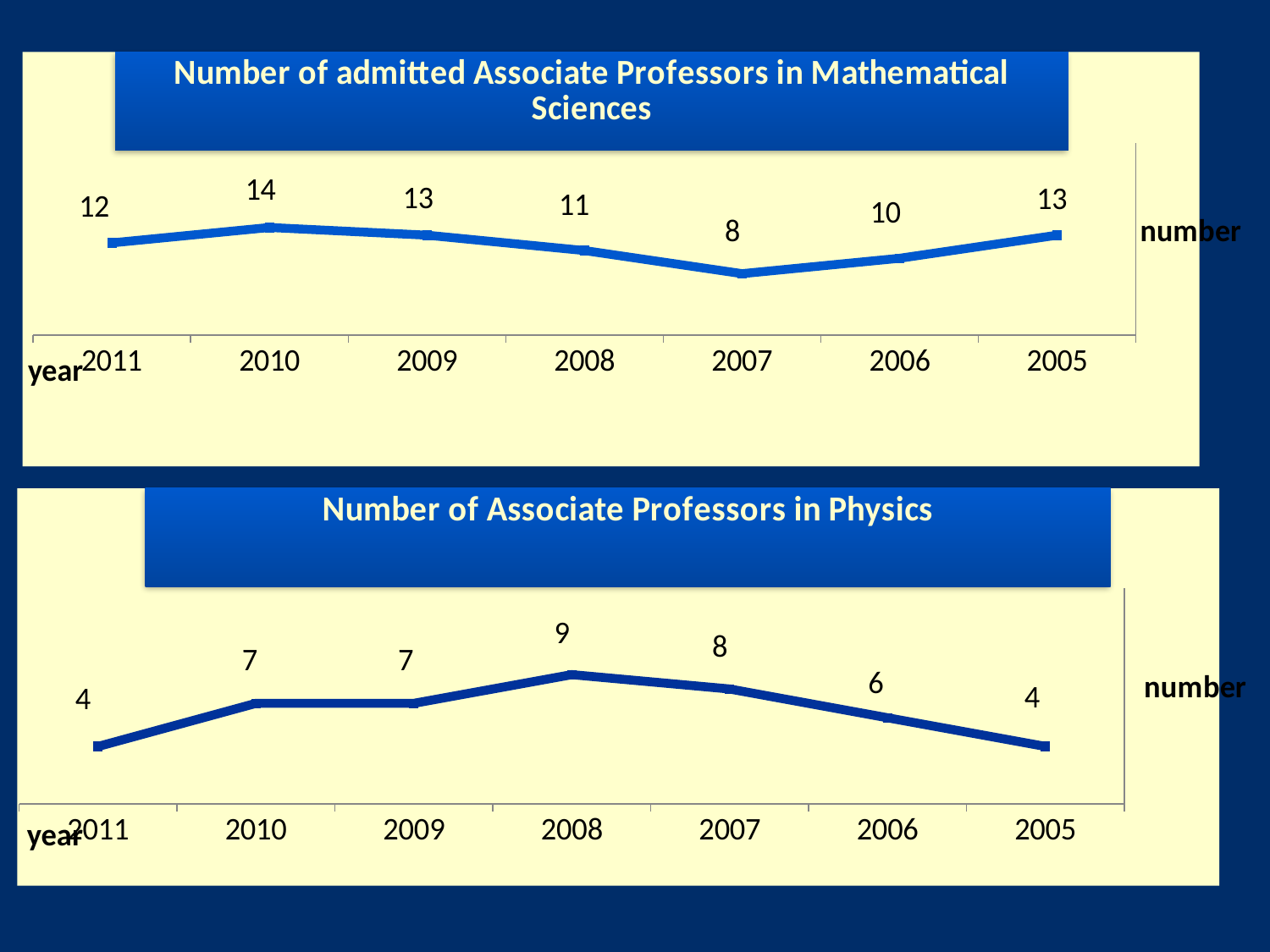

### Chart

| Category | عدد الناجحين في علوم الرياضيات  |
|---|---|
| 2005 | 13.0 |
| 2006 | 10.0 |
| 2007 | 8.0 |
| 2008 | 11.0 |
| 2009 | 13.0 |
| 2010 | 14.0 |
| 2011 | 12.0 |

### Chart

| Category | عدد الناجحين في العلوم الفيزيائية |
|---|---|
| 2005 | 4.0 |
| 2006 | 6.0 |
| 2007 | 8.0 |
| 2008 | 9.0 |
| 2009 | 7.0 |
| 2010 | 7.0 |
| 2011 | 4.0 |